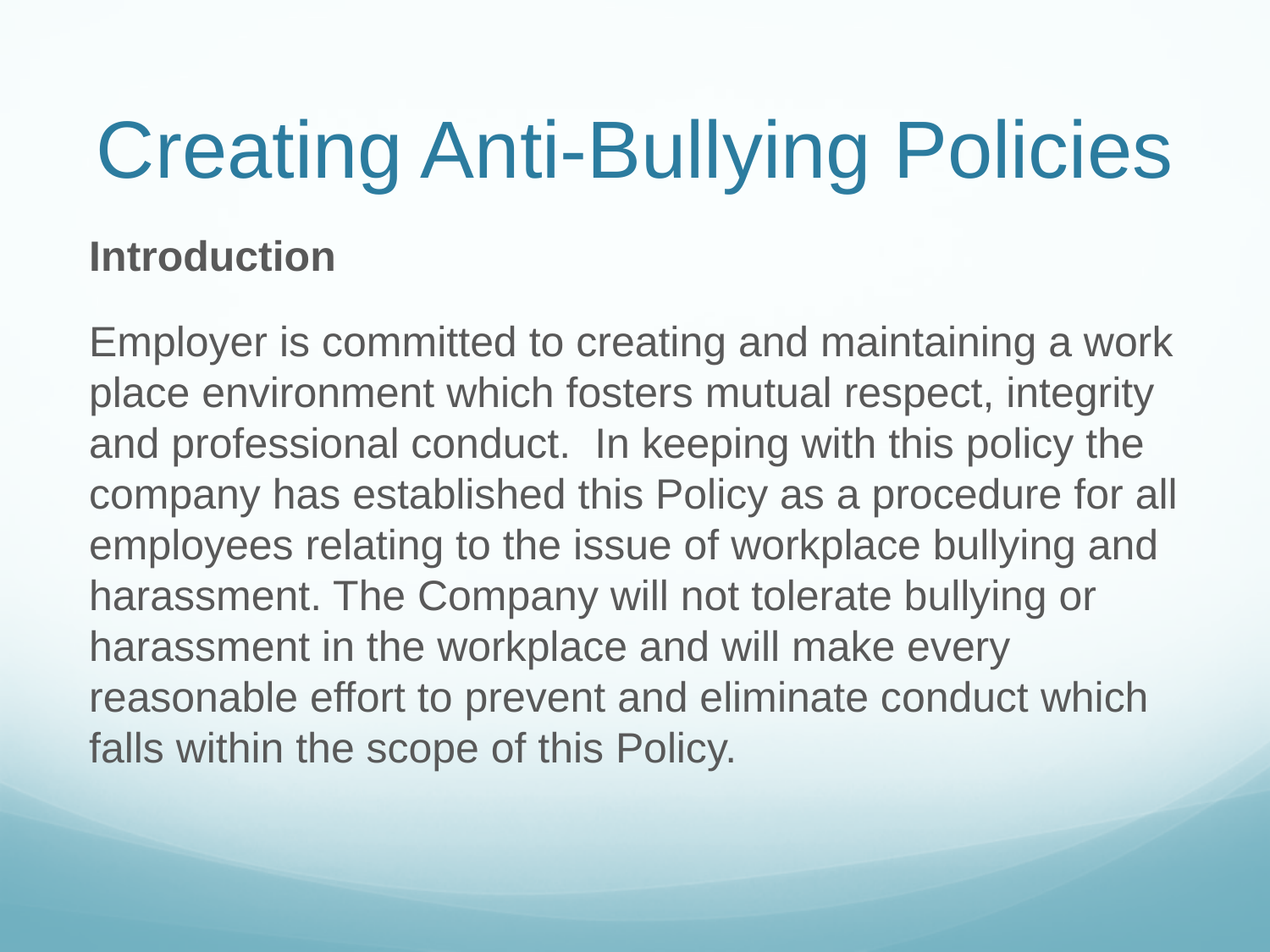

# Creating Anti-Bullying Policies
Introduction
Employer is committed to creating and maintaining a work place environment which fosters mutual respect, integrity and professional conduct.  In keeping with this policy the company has established this Policy as a procedure for all employees relating to the issue of workplace bullying and harassment. The Company will not tolerate bullying or harassment in the workplace and will make every reasonable effort to prevent and eliminate conduct which falls within the scope of this Policy.